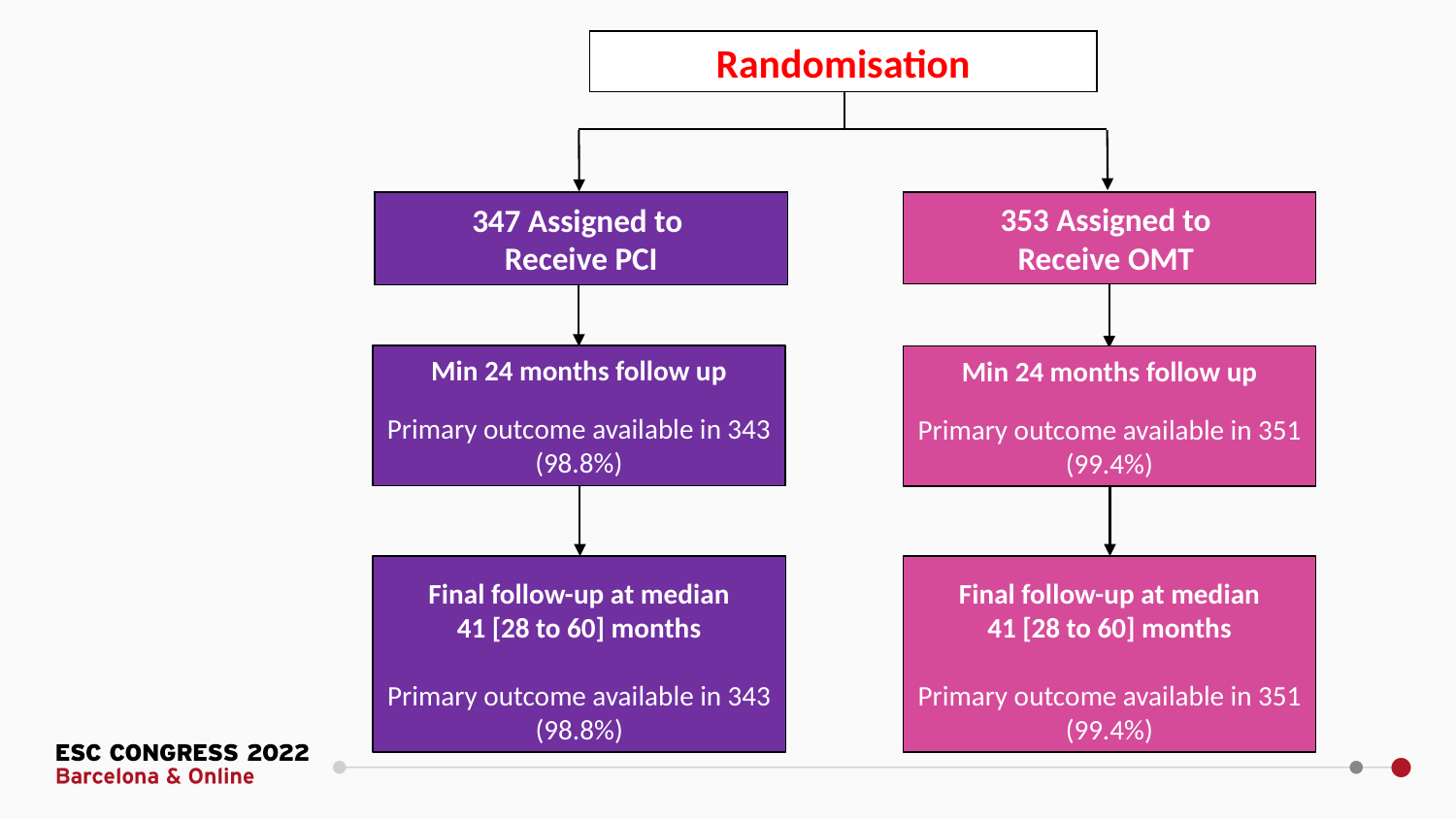

Randomisation

347 Assigned to
Receive PCI

353 Assigned to
Receive OMT

Min 24 months follow up

Primary outcome available in 343 (98.8%)
Min 24 months follow up

Primary outcome available in 351 (99.4%)

Final follow-up at median
41 [28 to 60] months

Primary outcome available in 343 (98.8%)

Final follow-up at median
41 [28 to 60] months

Primary outcome available in 351 (99.4%)